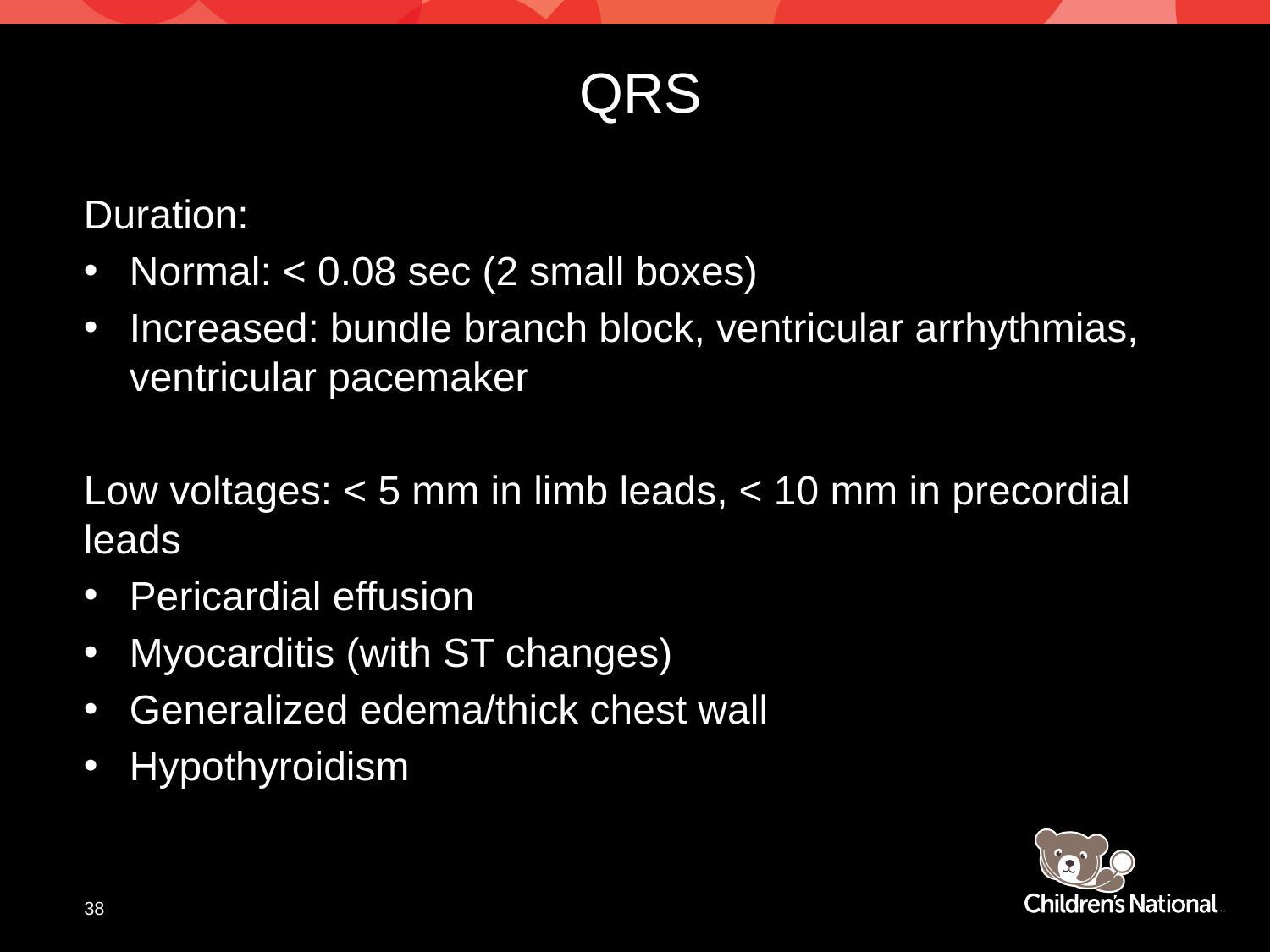

# QRS
Duration:
Normal: < 0.08 sec (2 small boxes)
Increased: bundle branch block, ventricular arrhythmias, ventricular pacemaker

Low voltages: < 5 mm in limb leads, < 10 mm in precordial leads
Pericardial effusion
Myocarditis (with ST changes)
Generalized edema/thick chest wall
Hypothyroidism
38